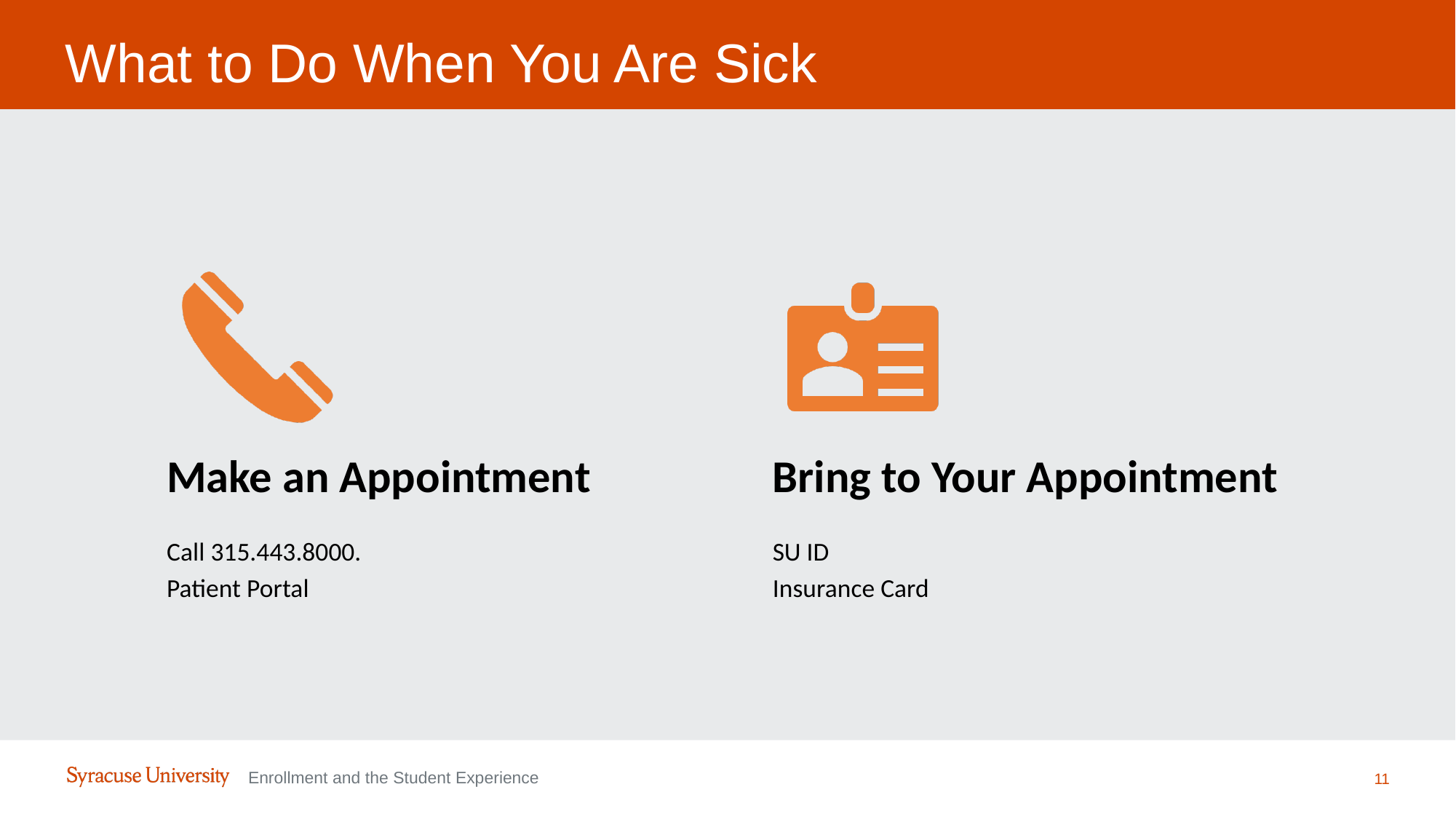

# What to Do When You Are Sick
Make an Appointment
Call 315.443.8000.
Patient Portal
Bring to Your Appointment
SU ID
Insurance Card
11
Enrollment and the Student Experience